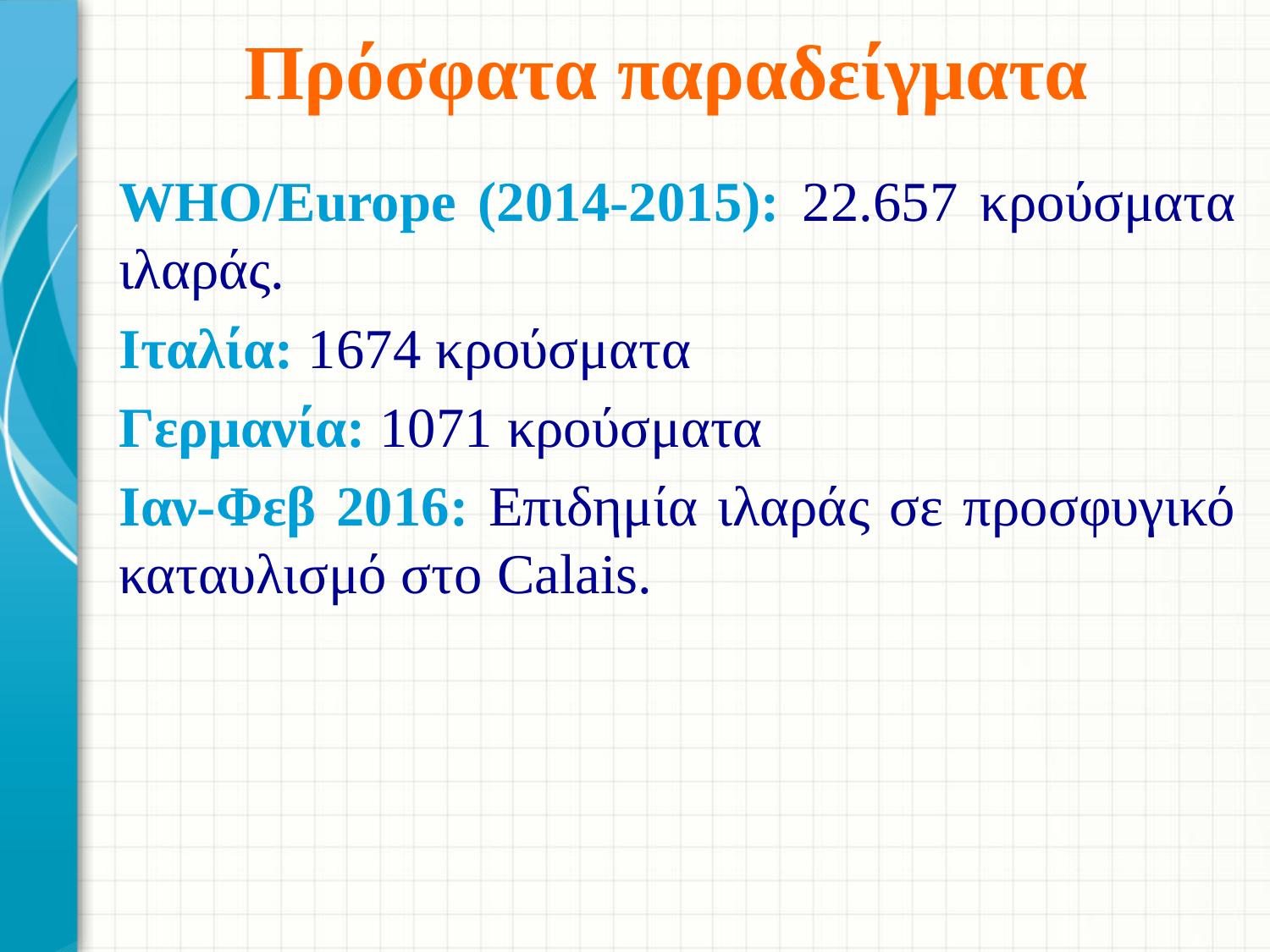

# Πρόσφατα παραδείγματα
WHO/Europe (2014-2015): 22.657 κρούσματα ιλαράς.
Ιταλία: 1674 κρούσματα
Γερμανία: 1071 κρούσματα
Ιαν-Φεβ 2016: Επιδημία ιλαράς σε προσφυγικό καταυλισμό στο Calais.